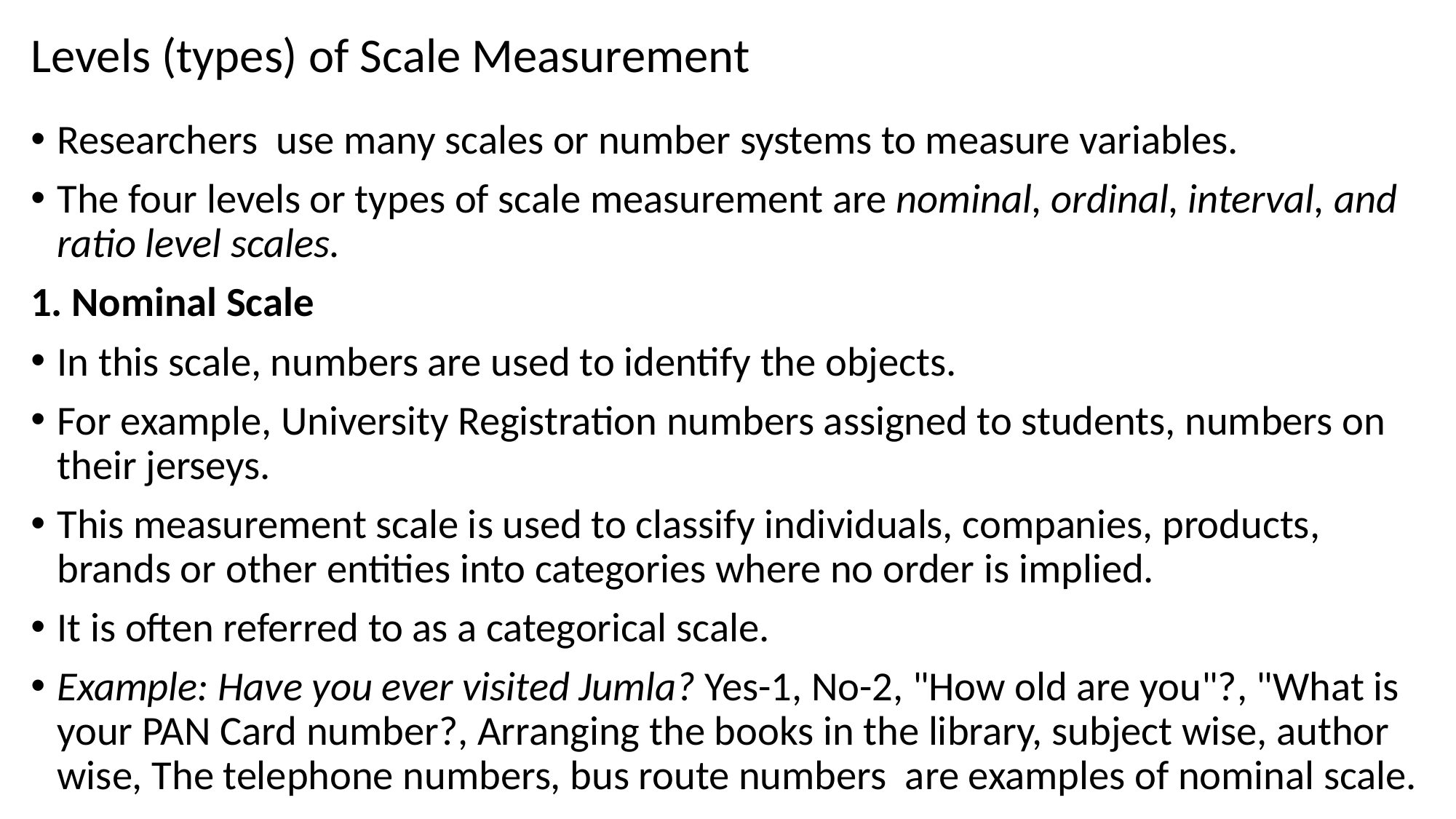

# Levels (types) of Scale Measurement
Researchers  use many scales or number systems to measure variables.
The four levels or types of scale measurement are nominal, ordinal, interval, and ratio level scales.
1. Nominal Scale
In this scale, numbers are used to identify the objects.
For example, University Registration numbers assigned to students, numbers on their jerseys.
This measurement scale is used to classify individuals, companies, products, brands or other entities into categories where no order is implied.
It is often referred to as a categorical scale.
Example: Have you ever visited Jumla? Yes-1, No-2, "How old are you"?, "What is your PAN Card number?, Arranging the books in the library, subject wise, author wise, The telephone numbers, bus route numbers  are examples of nominal scale.